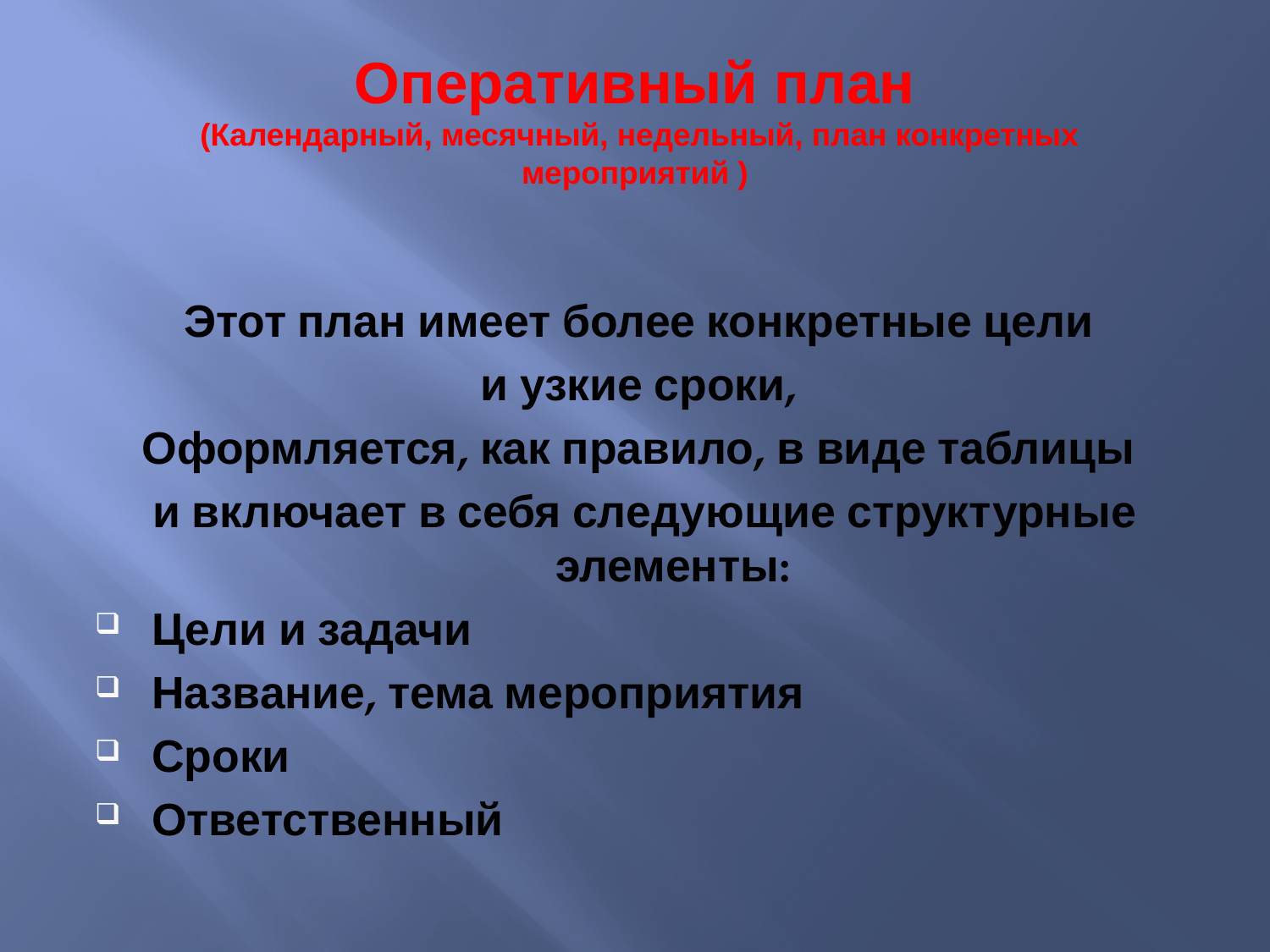

# Оперативный план (Календарный, месячный, недельный, план конкретных мероприятий )

Этот план имеет более конкретные цели
и узкие сроки,
Оформляется, как правило, в виде таблицы
и включает в себя следующие структурные элементы:
Цели и задачи
Название, тема мероприятия
Сроки
Ответственный